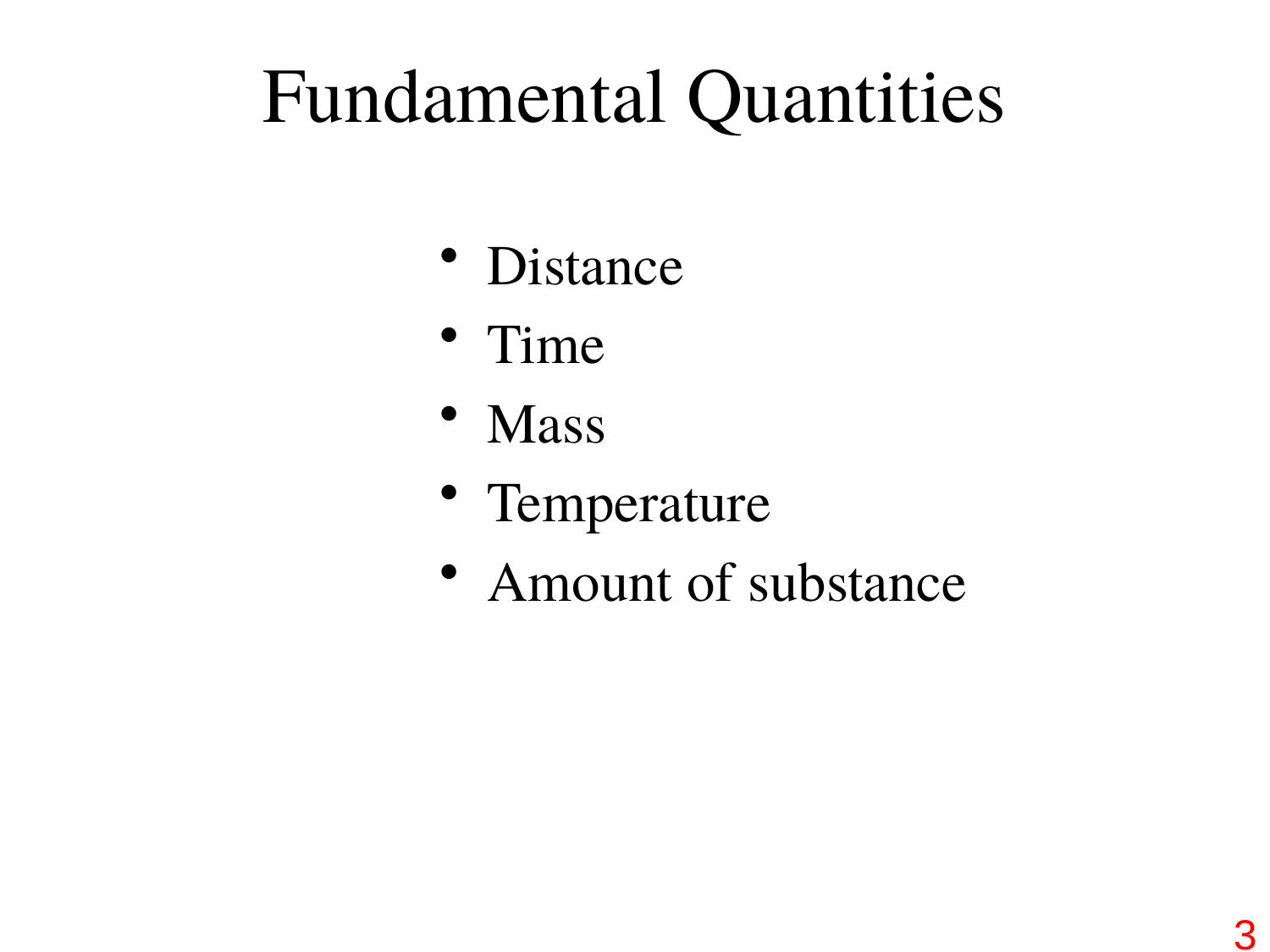

# Fundamental Quantities
Distance
Time
Mass
Temperature
Amount of substance

3